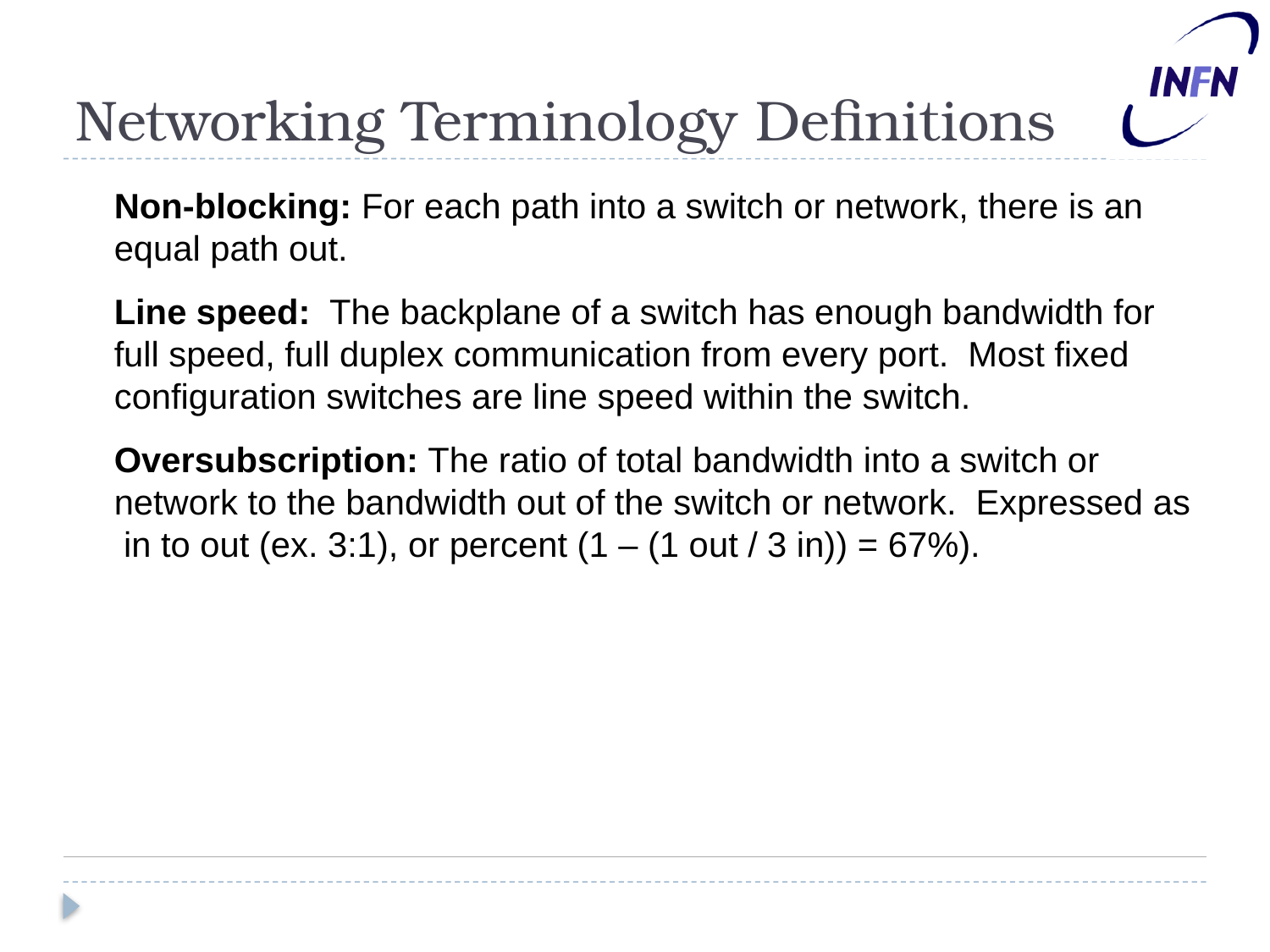

# Networking Terminology Definitions
Non-blocking: For each path into a switch or network, there is an equal path out.
Line speed:  The backplane of a switch has enough bandwidth for full speed, full duplex communication from every port.  Most fixed configuration switches are line speed within the switch.
Oversubscription: The ratio of total bandwidth into a switch or network to the bandwidth out of the switch or network.  Expressed as  in to out (ex. 3:1), or percent (1 – (1 out / 3 in)) = 67%).